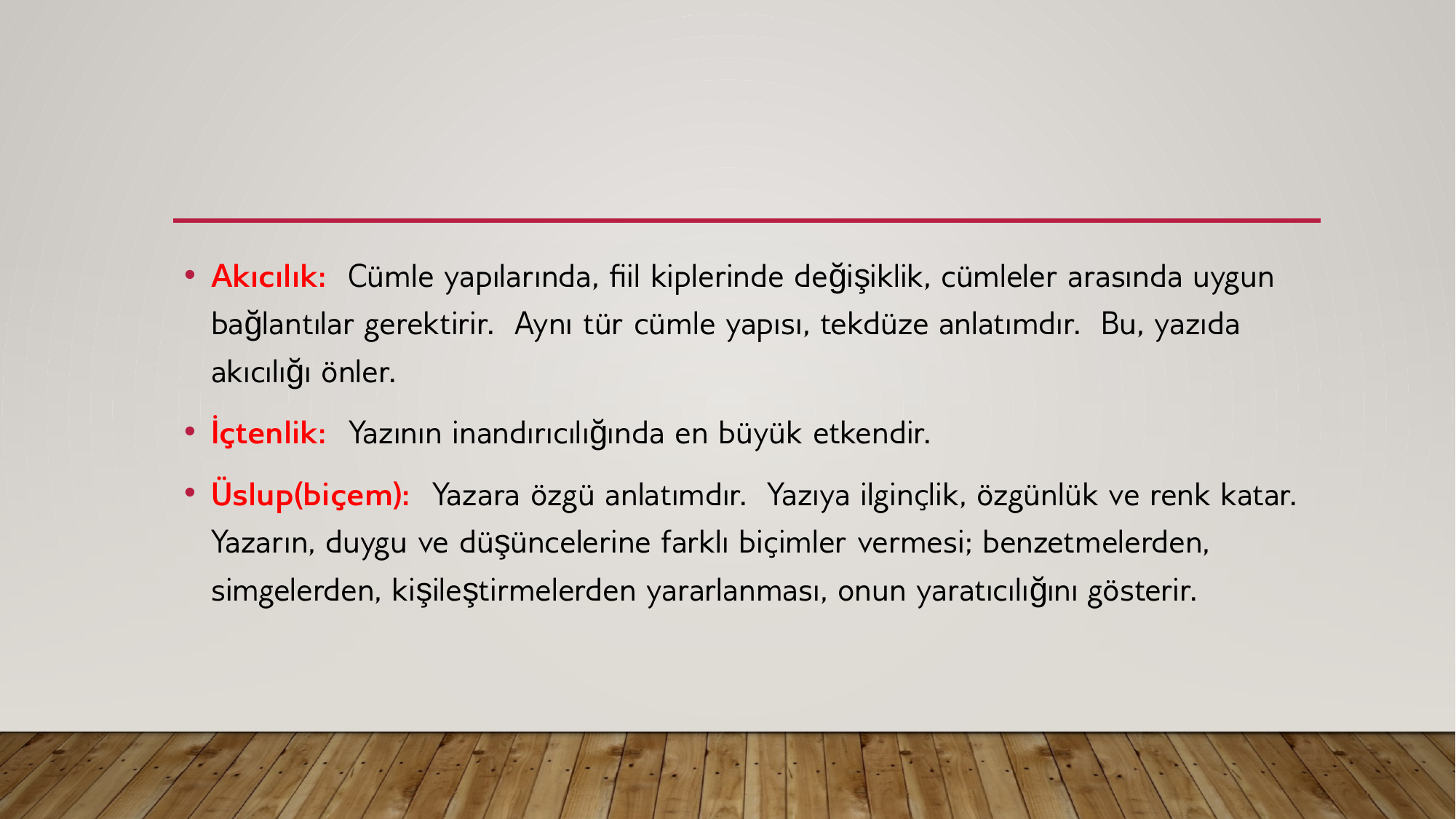

#
Akıcılık:  Cümle yapılarında, fiil kiplerinde değişiklik, cümleler arasında uygun bağlantılar gerektirir.  Aynı tür cümle yapısı, tekdüze anlatımdır.  Bu, yazıda akıcılığı önler.
İçtenlik:  Yazının inandırıcılığında en büyük etkendir.
Üslup(biçem):  Yazara özgü anlatımdır.  Yazıya ilginçlik, özgünlük ve renk katar.  Yazarın, duygu ve düşüncelerine farklı biçimler vermesi; benzetmelerden, simgelerden, kişileştirmelerden yararlanması, onun yaratıcılığını gösterir.